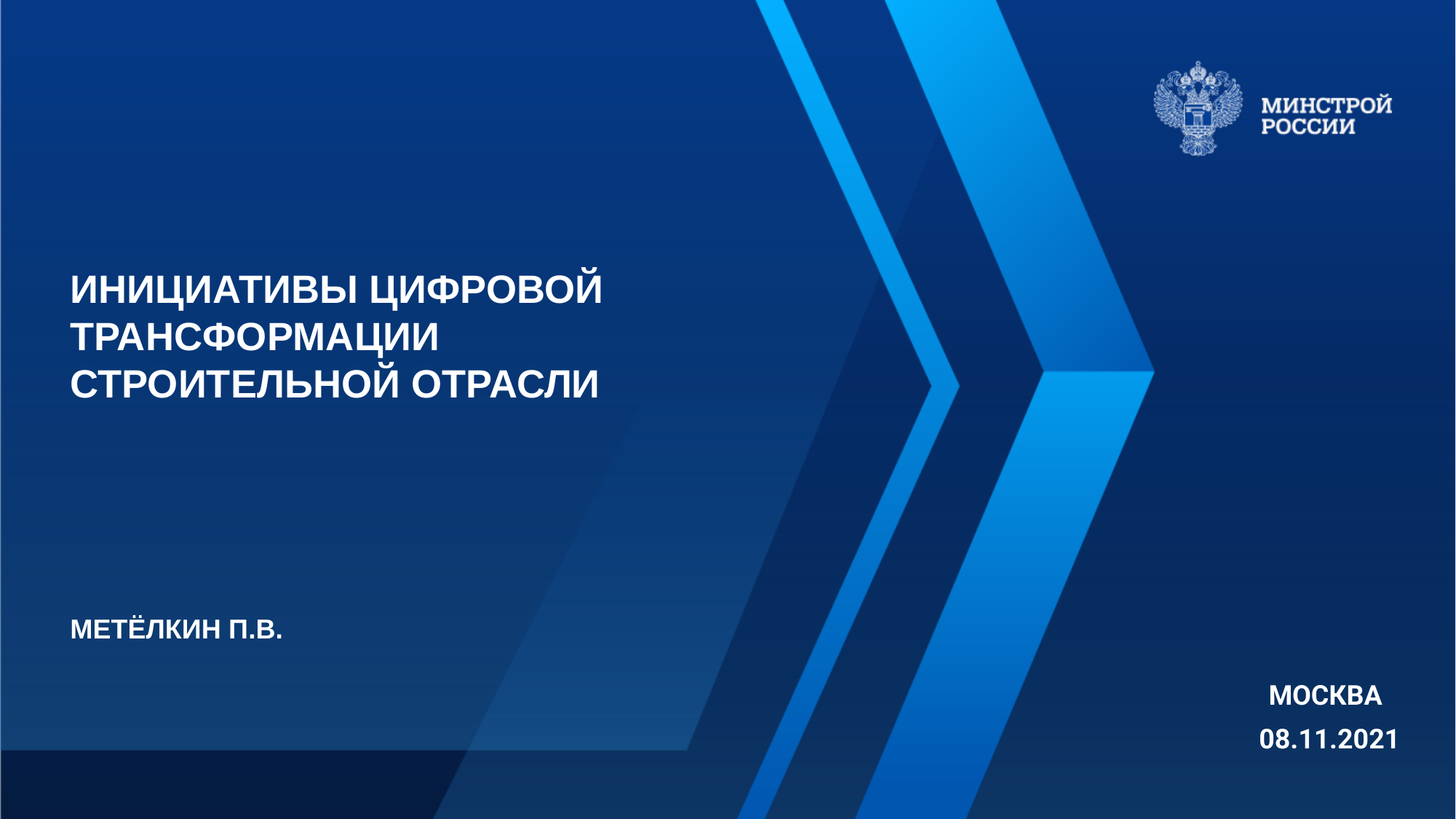

ИНИЦИАТИВЫ ЦИФРОВОЙ ТРАНСФОРМАЦИИ СТРОИТЕЛЬНОЙ ОТРАСЛИ
МЕТЁЛКИН П.В.
МОСКВА
08.11.2021